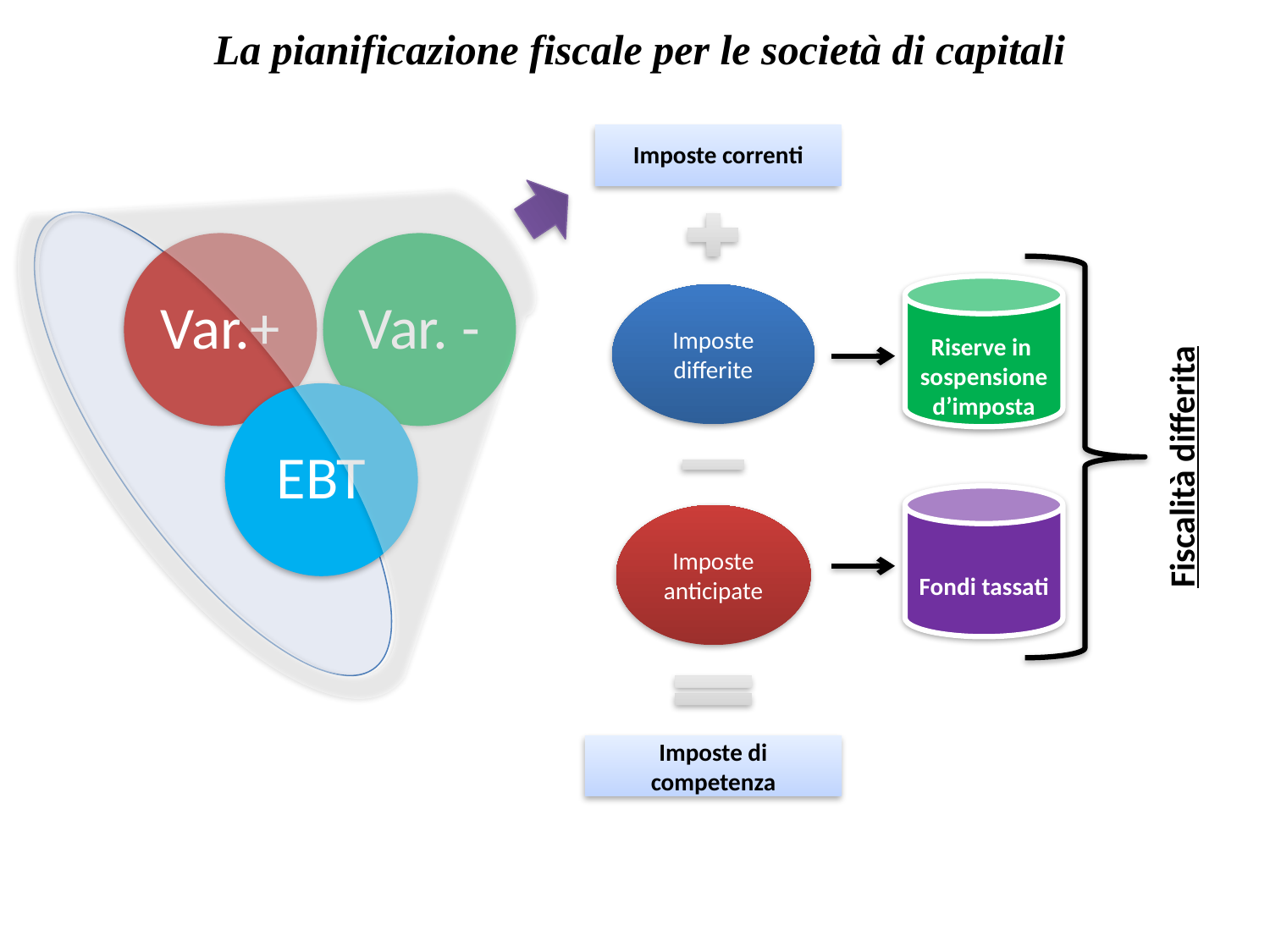

La pianificazione fiscale per le società di capitali
Imposte correnti
Var. -
Var.+
EBT

Riserve in  sospensione d’imposta
Imposte differite
Fiscalità differita

Fondi tassati
Imposte anticipate

Imposte di competenza